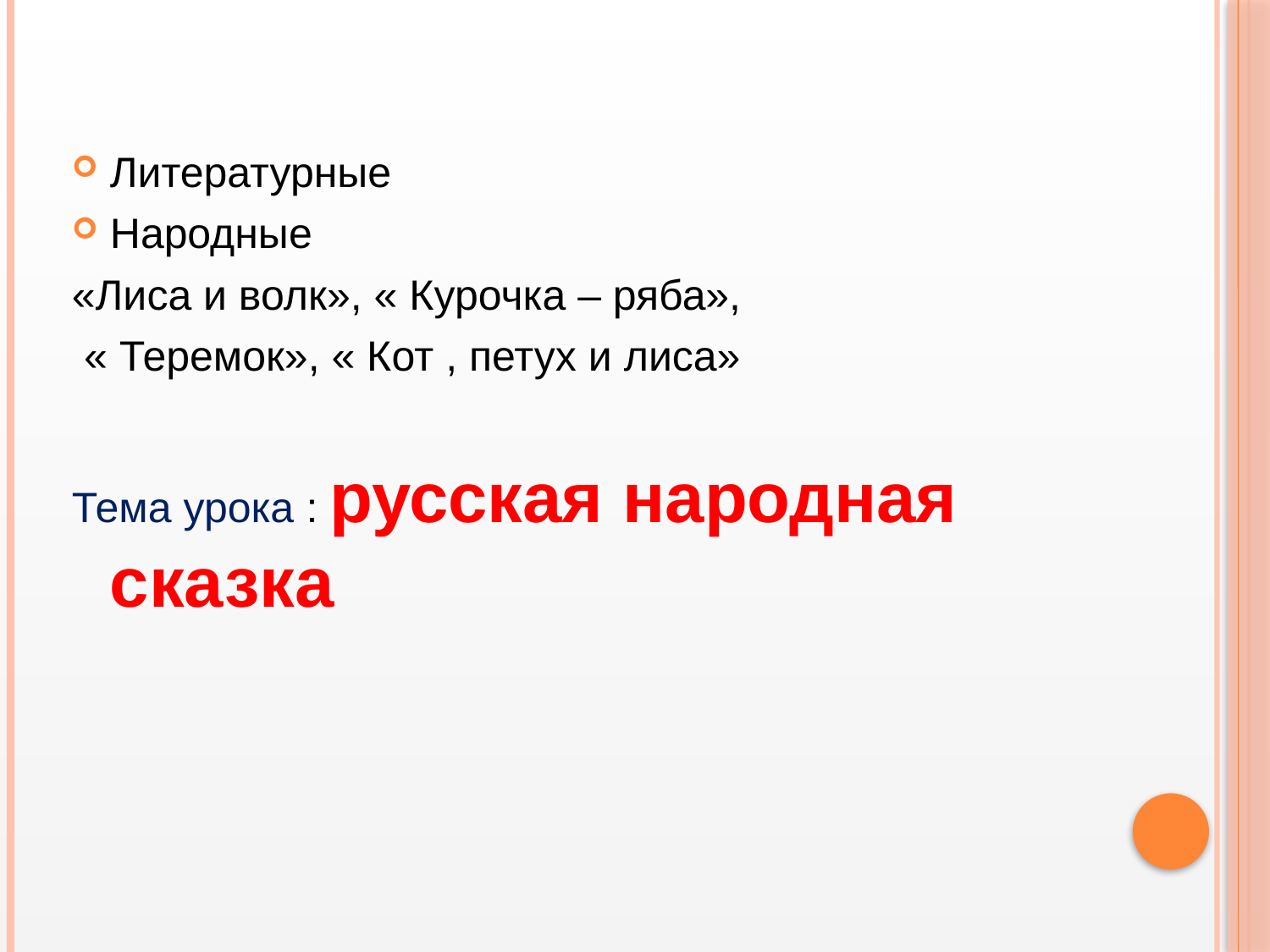

Литературные
Народные
«Лиса и волк», « Курочка – ряба»,
 « Теремок», « Кот , петух и лиса»

Тема урока : русская народная сказка